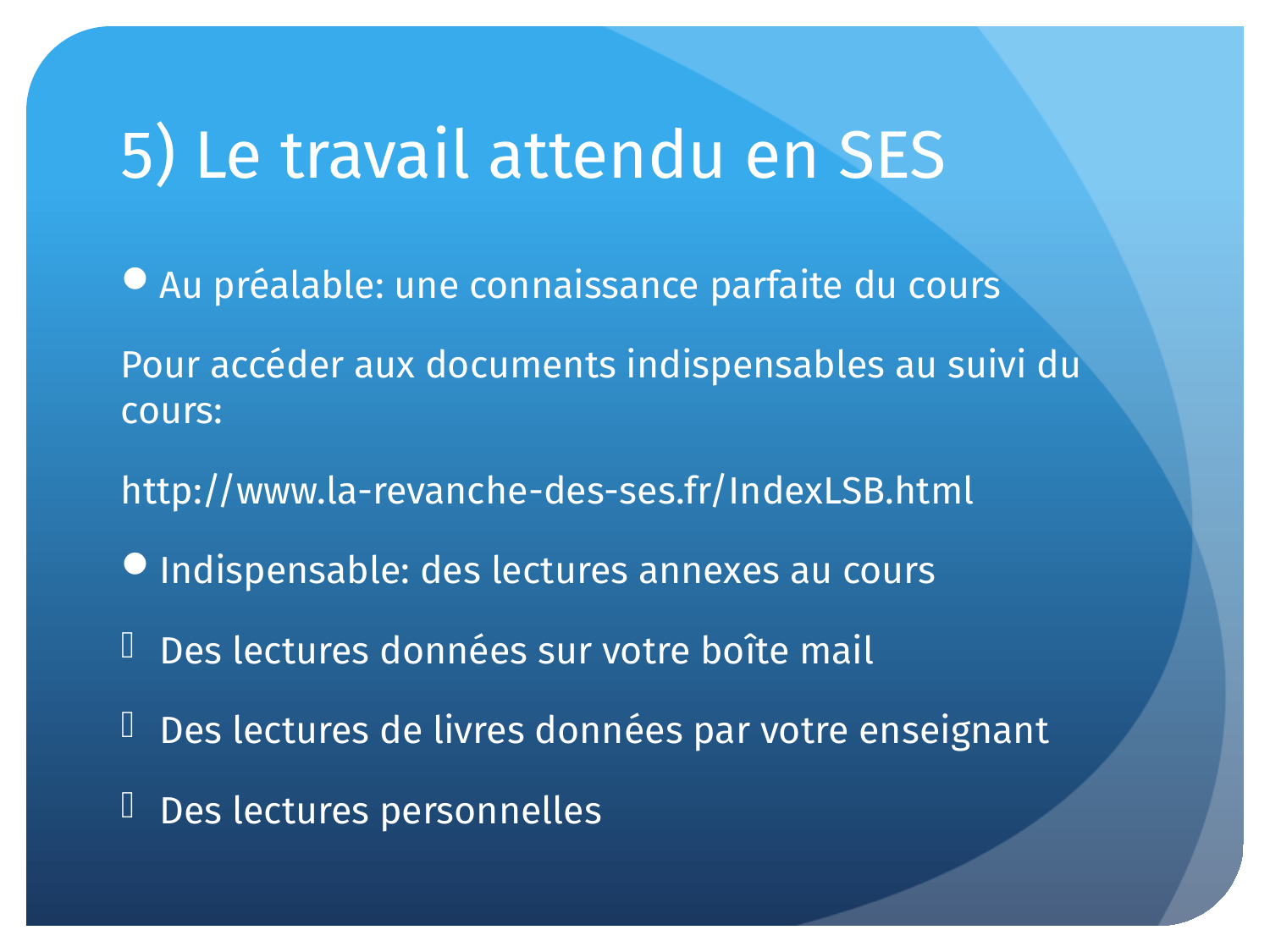

# 5) Le travail attendu en SES
Au préalable: une connaissance parfaite du cours
Pour accéder aux documents indispensables au suivi du cours:
http://www.la-revanche-des-ses.fr/IndexLSB.html
Indispensable: des lectures annexes au cours
Des lectures données sur votre boîte mail
Des lectures de livres données par votre enseignant
Des lectures personnelles